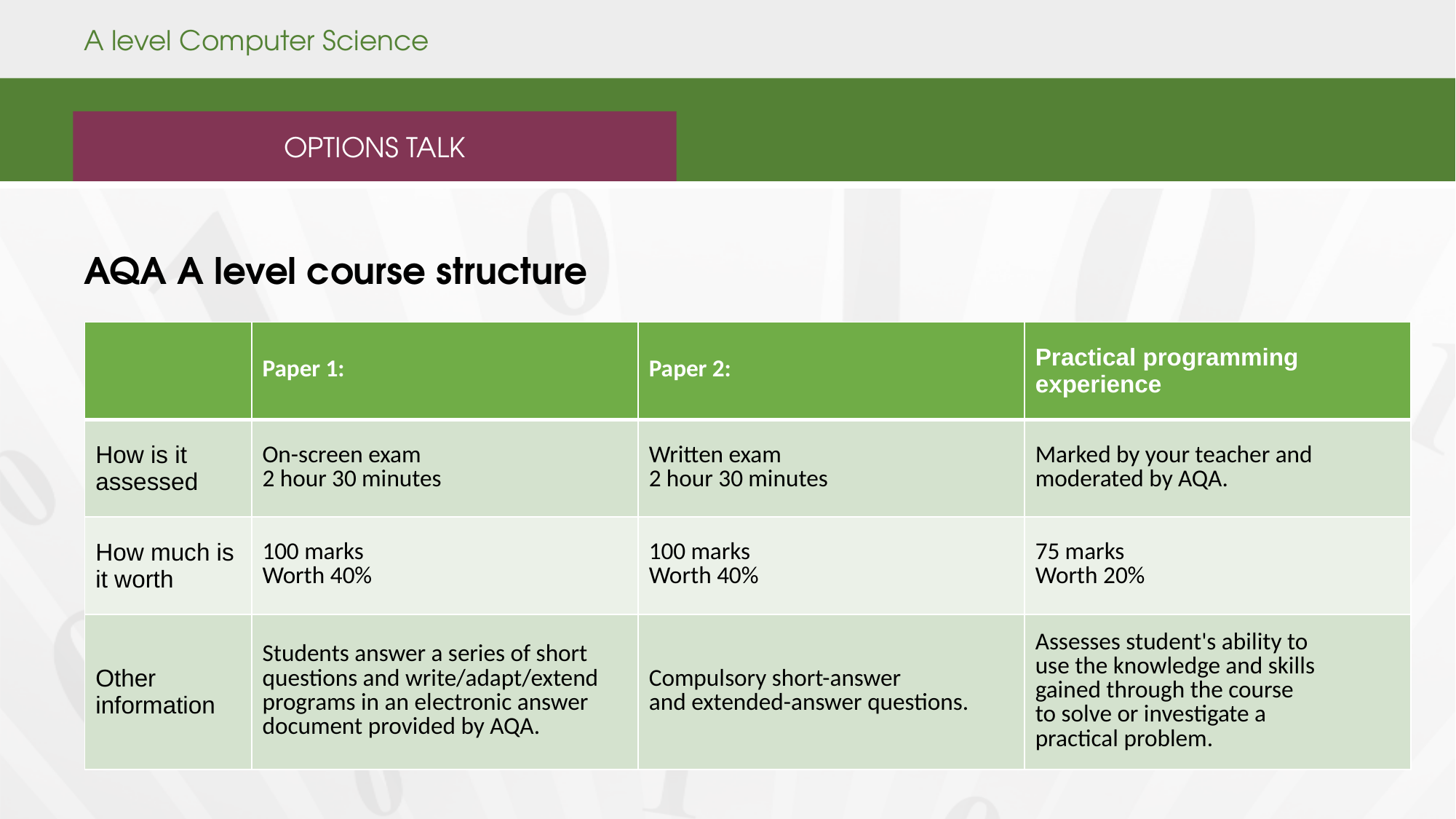

AQA A level course structure
|  | Paper 1: | Paper 2: | Practical programming experience |
| --- | --- | --- | --- |
| How is it assessed | On-screen exam 2 hour 30 minutes | Written exam 2 hour 30 minutes | Marked by your teacher and moderated by AQA. |
| How much is it worth | 100 marks Worth 40% | 100 marks Worth 40% | 75 marks Worth 20% |
| Other information | Students answer a series of short questions and write/adapt/extend programs in an electronic answer document provided by AQA. | Compulsory short-answer and extended-answer questions. | Assesses student's ability to use the knowledge and skills gained through the course to solve or investigate a practical problem. |